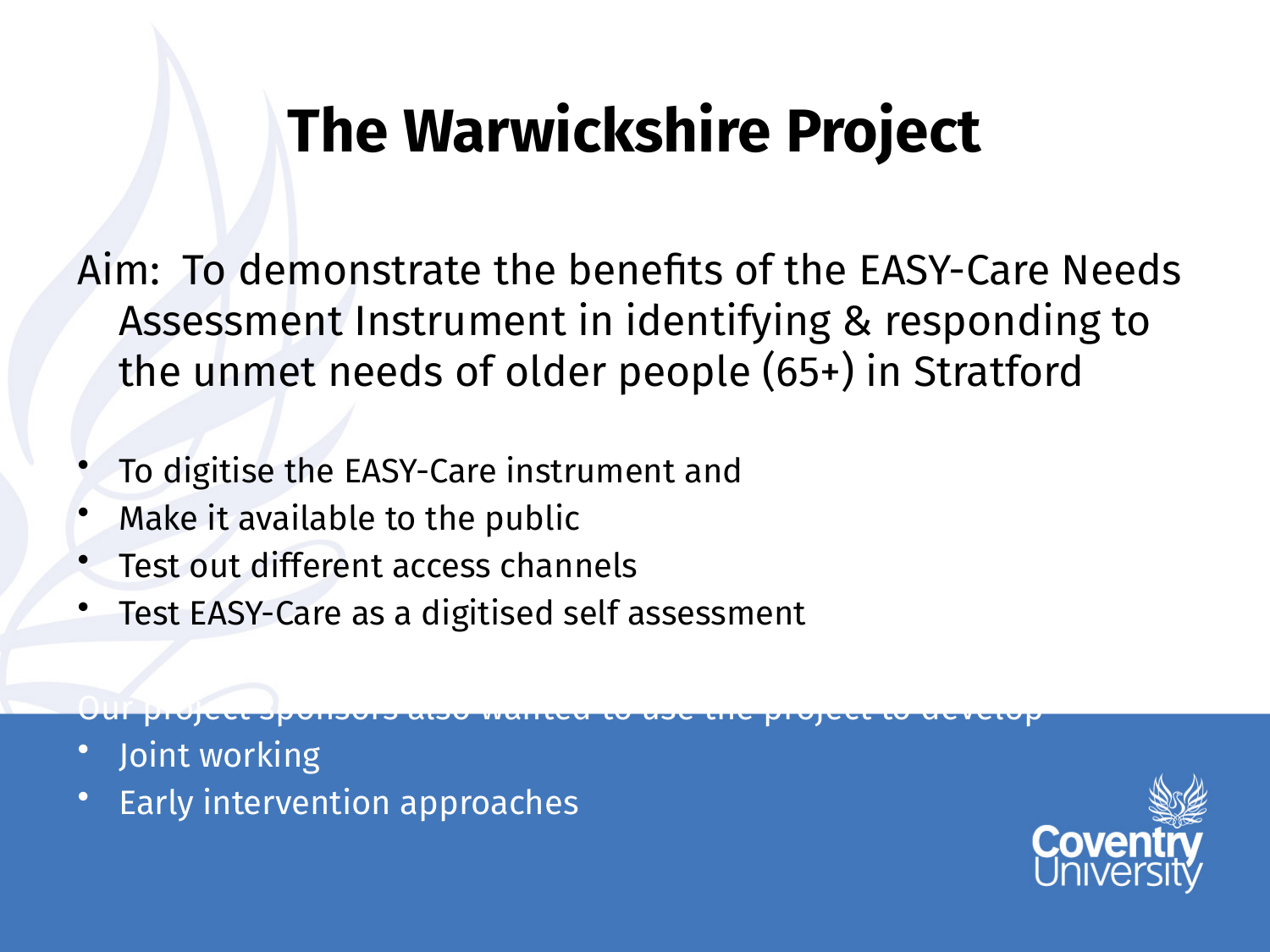

# The Warwickshire Project
Aim:  To demonstrate the benefits of the EASY-Care Needs Assessment Instrument in identifying & responding to the unmet needs of older people (65+) in Stratford

To digitise the EASY-Care instrument and
Make it available to the public
Test out different access channels
Test EASY-Care as a digitised self assessment

Our project sponsors also wanted to use the project to develop
Joint working
Early intervention approaches